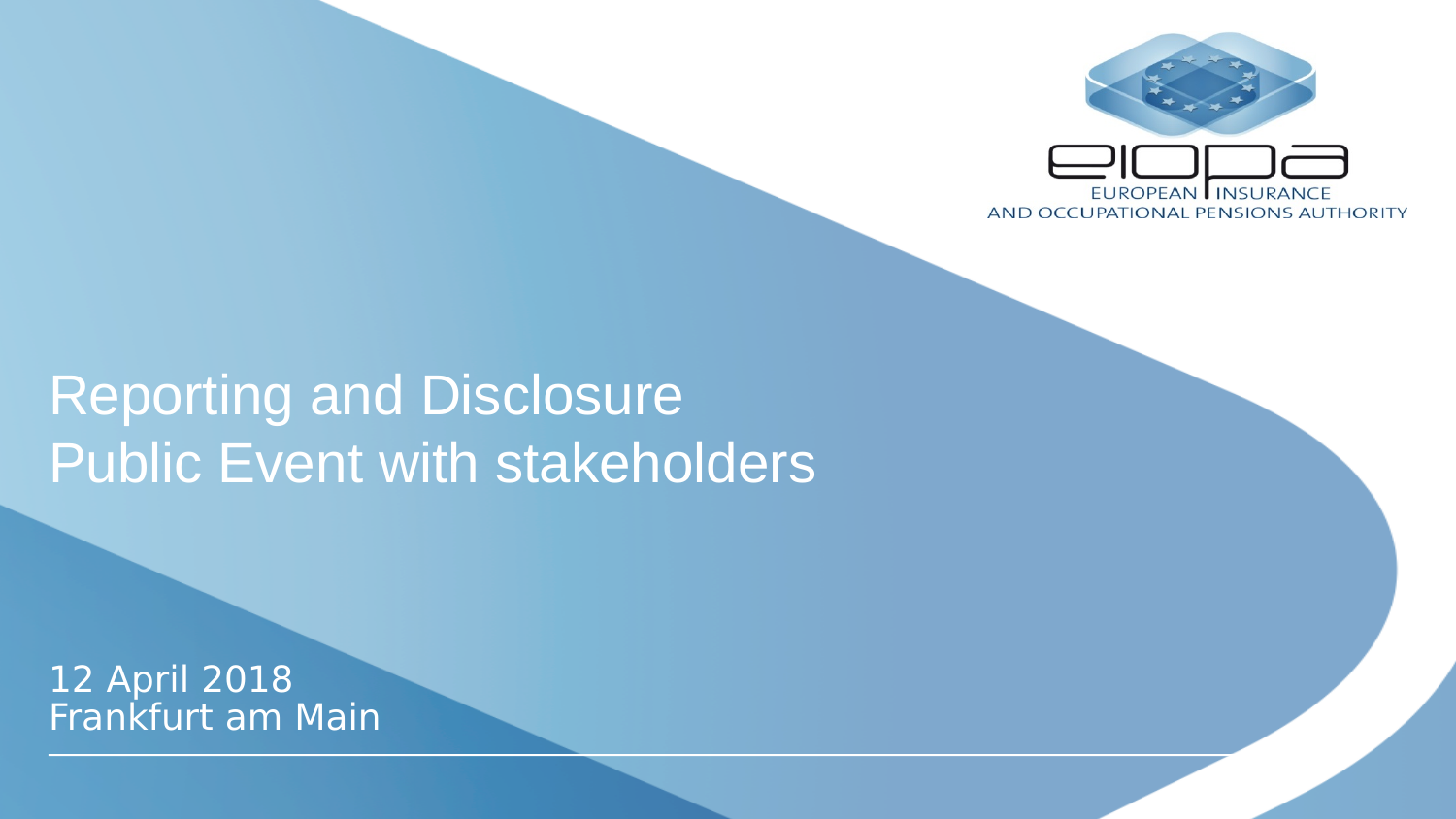

# Reporting and Disclosure Public Event with stakeholders
12 April 2018
Frankfurt am Main